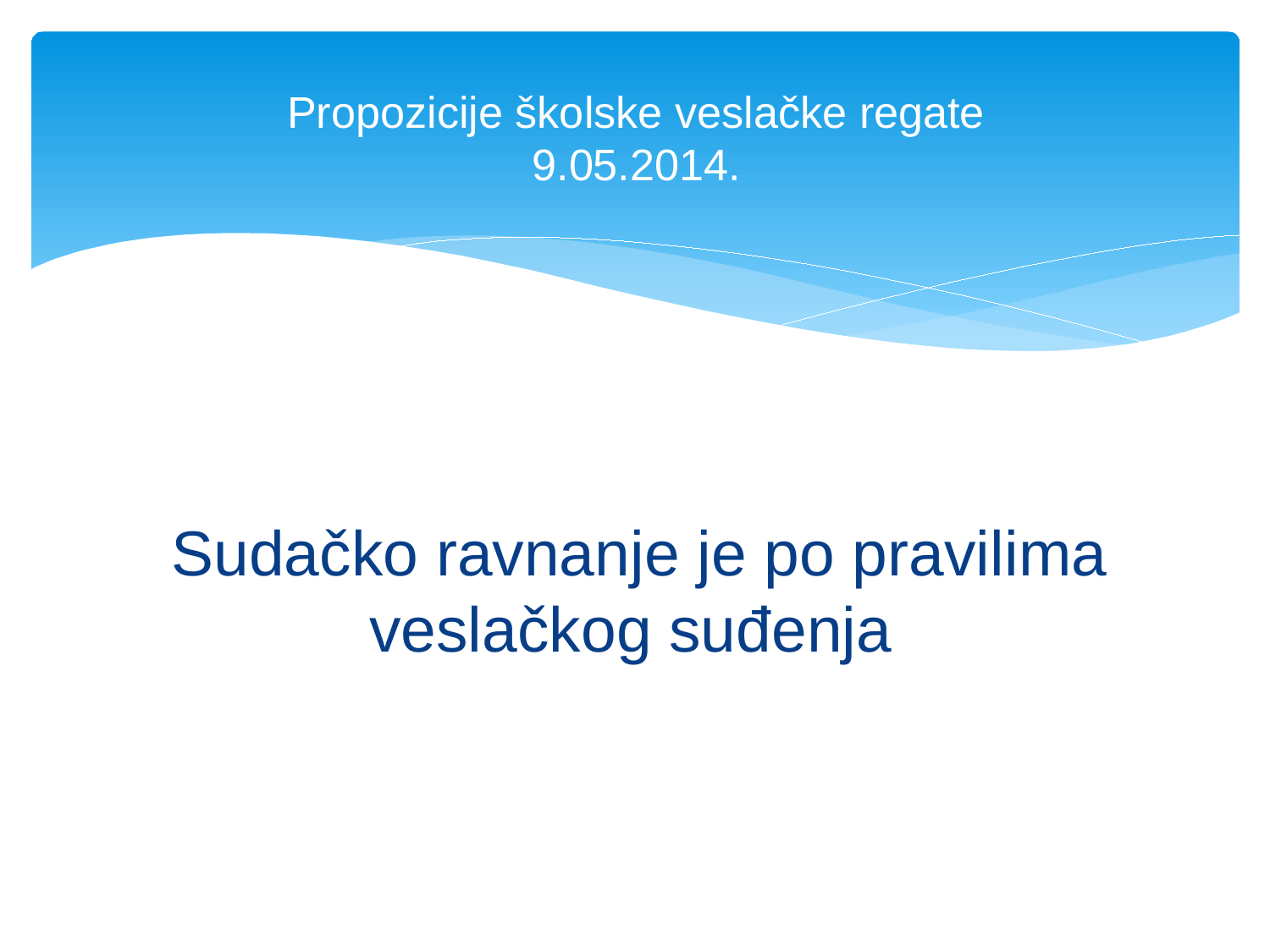

# Propozicije školske veslačke regate 9.05.2014.
Sudačko ravnanje je po pravilima veslačkog suđenja